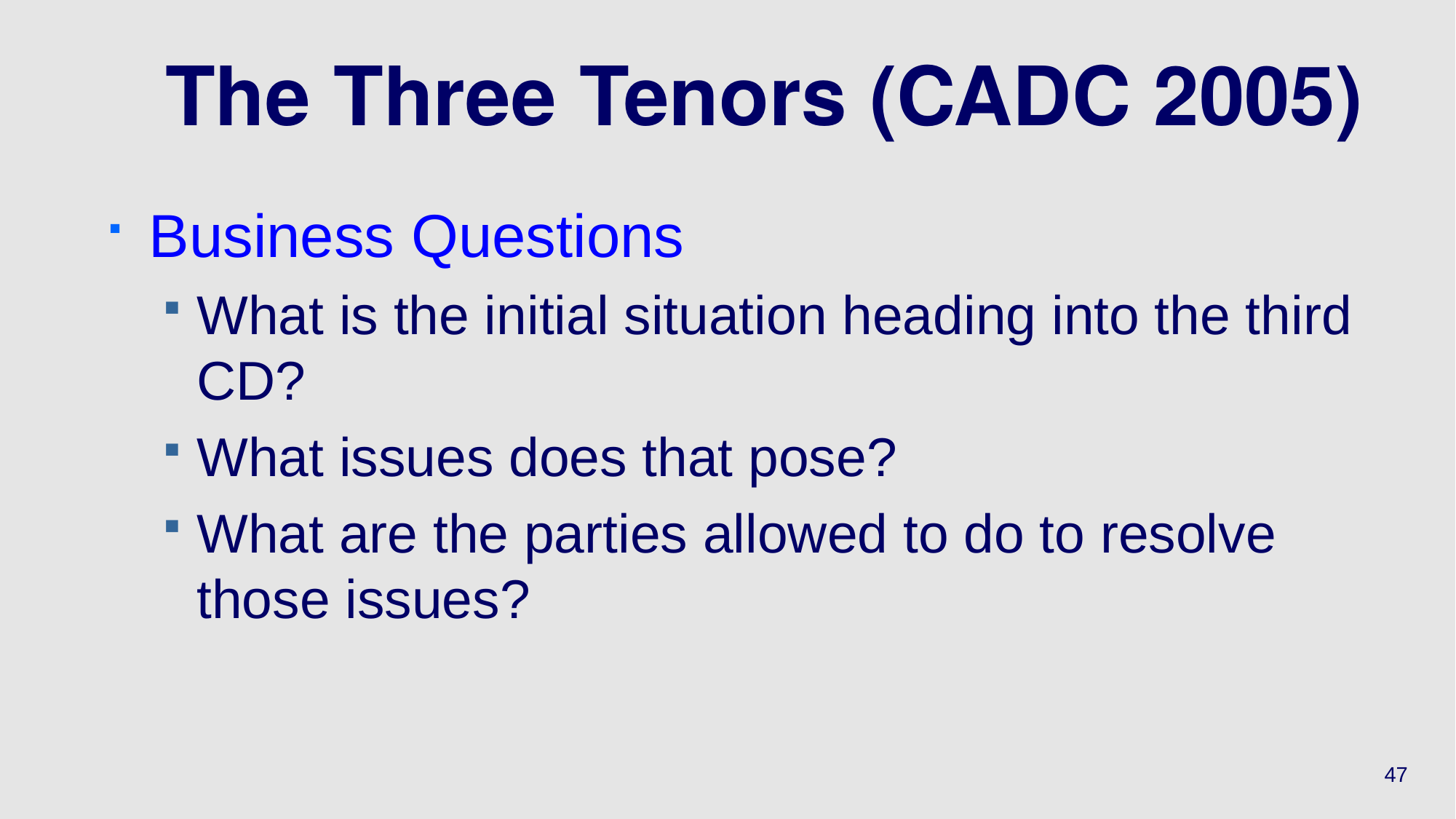

# The Three Tenors (CADC 2005)
Business Questions
What is the initial situation heading into the third CD?
What issues does that pose?
What are the parties allowed to do to resolve those issues?
47